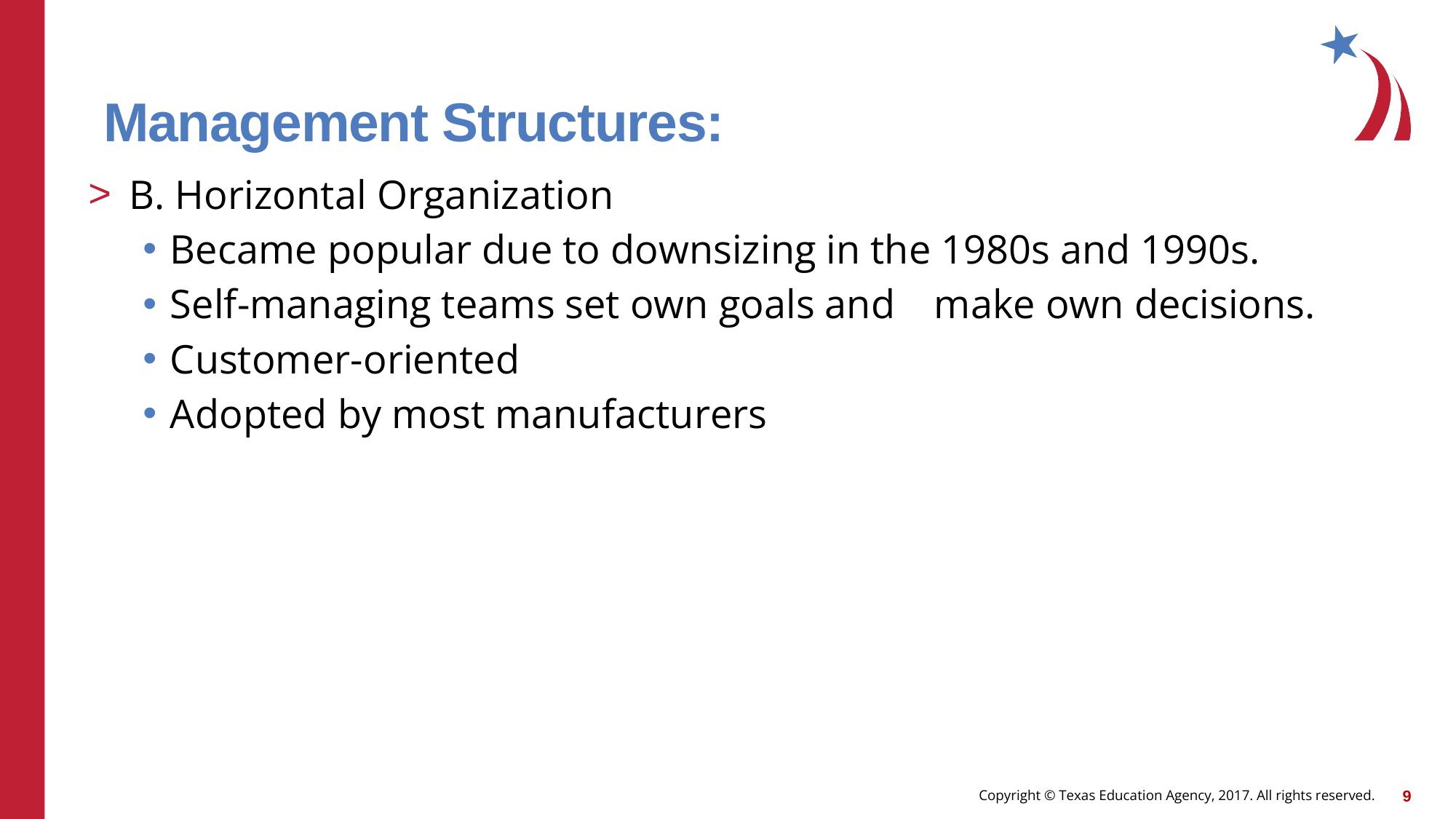

# Management Structures:
B. Horizontal Organization
Became popular due to downsizing in the 1980s and 1990s.
Self-managing teams set own goals and 	make own decisions.
Customer-oriented
Adopted by most manufacturers